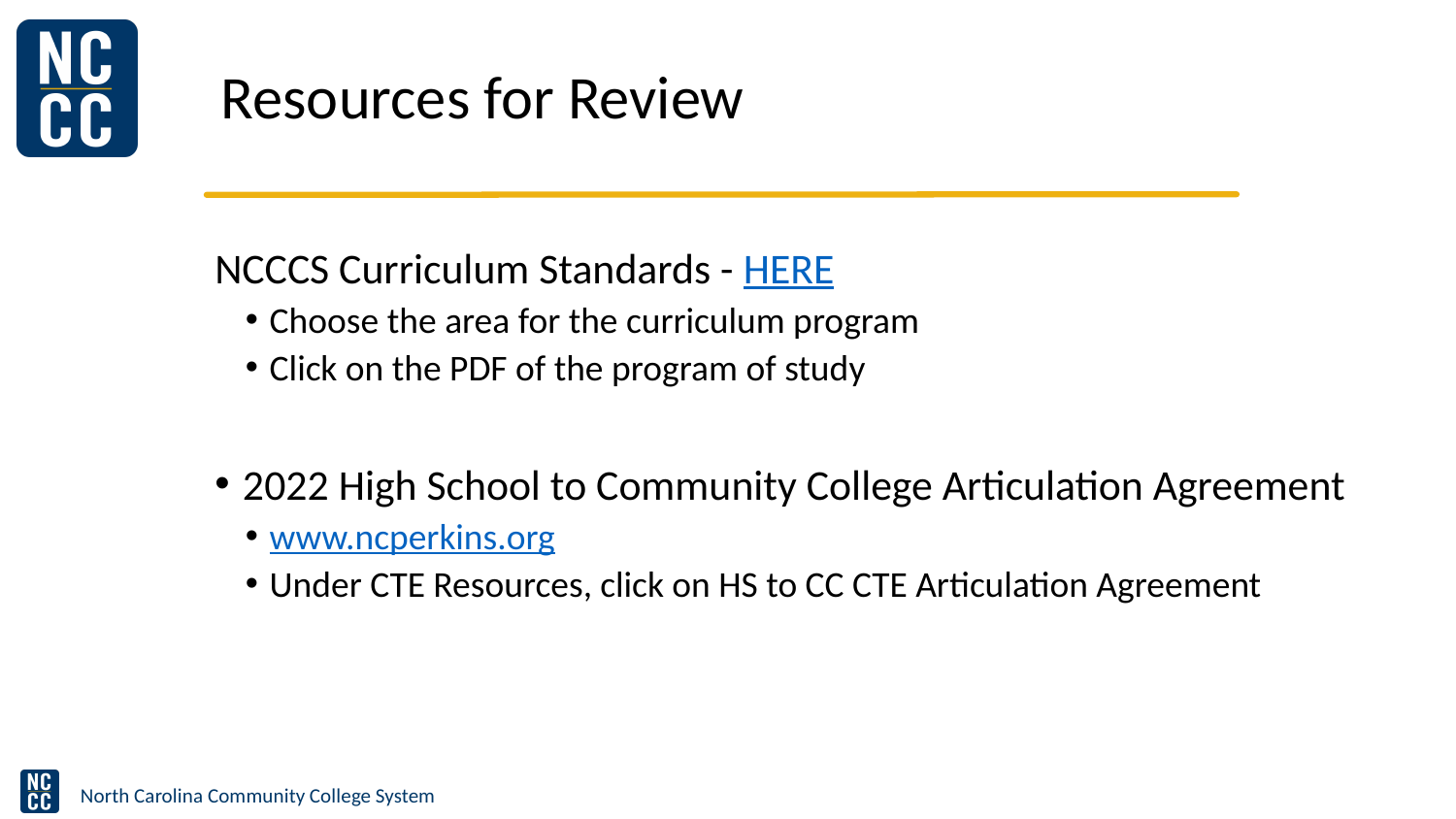

# Resources for Review
NCCCS Curriculum Standards - HERE
Choose the area for the curriculum program
Click on the PDF of the program of study

2022 High School to Community College Articulation Agreement
www.ncperkins.org
Under CTE Resources, click on HS to CC CTE Articulation Agreement